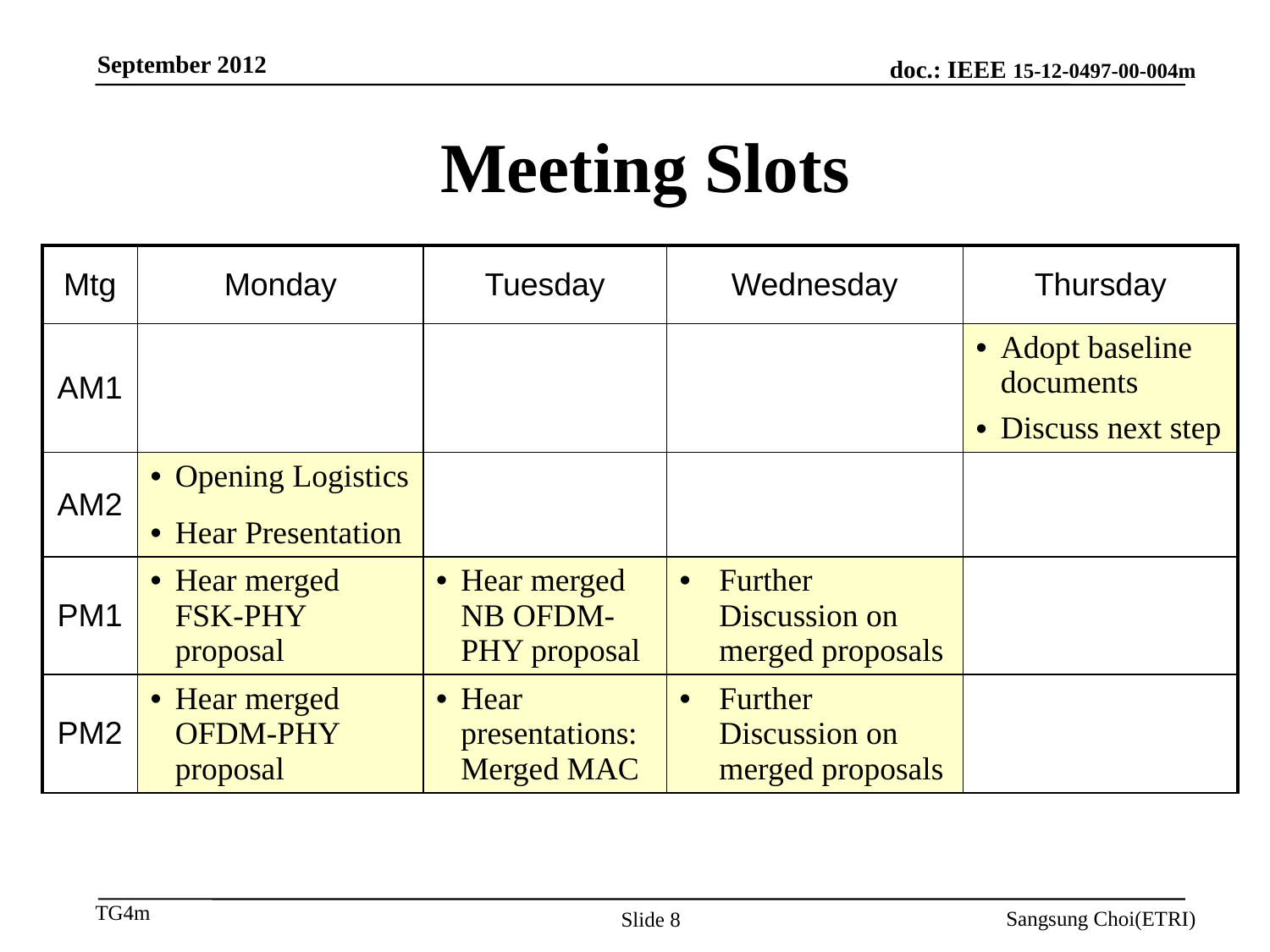

September 2012
Meeting Slots
| Mtg | Monday | Tuesday | Wednesday | Thursday |
| --- | --- | --- | --- | --- |
| AM1 |  |  |  | Adopt baseline documents Discuss next step |
| AM2 | Opening Logistics Hear Presentation |  |  |  |
| PM1 | Hear merged FSK-PHY proposal | Hear merged NB OFDM-PHY proposal | Further Discussion on merged proposals |  |
| PM2 | Hear merged OFDM-PHY proposal | Hear presentations: Merged MAC | Further Discussion on merged proposals |  |
Sangsung Choi(ETRI)
Slide 8